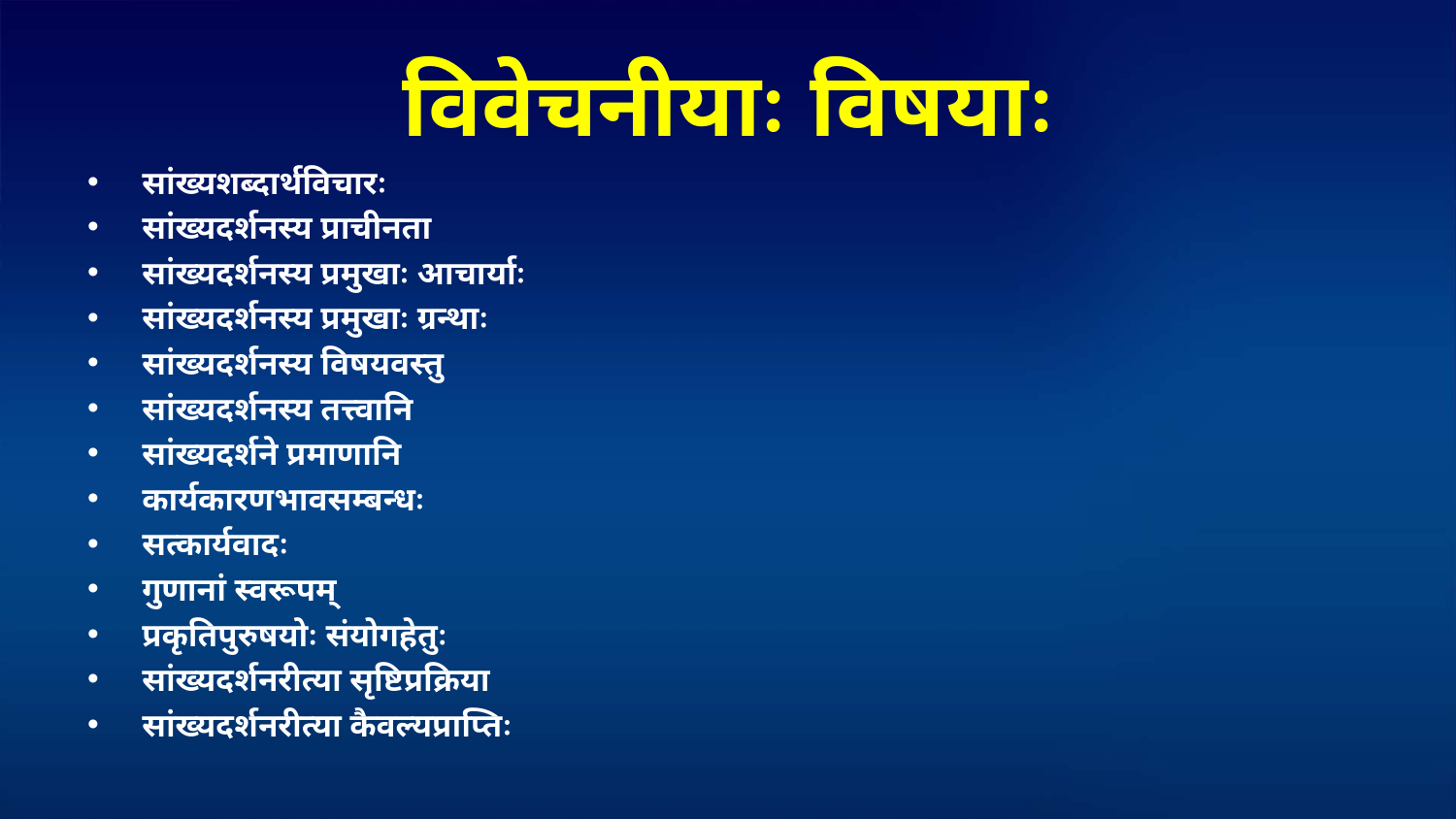

# विवेचनीयाः विषयाः
सांख्यशब्दार्थविचारः
सांख्यदर्शनस्य प्राचीनता
सांख्यदर्शनस्य प्रमुखाः आचार्याः
सांख्यदर्शनस्य प्रमुखाः ग्रन्थाः
सांख्यदर्शनस्य विषयवस्तु
सांख्यदर्शनस्य तत्त्वानि
सांख्यदर्शने प्रमाणानि
कार्यकारणभावसम्बन्धः
सत्कार्यवादः
गुणानां स्वरूपम्
प्रकृतिपुरुषयोः संयोगहेतुः
सांख्यदर्शनरीत्या सृष्टिप्रक्रिया
सांख्यदर्शनरीत्या कैवल्यप्राप्तिः